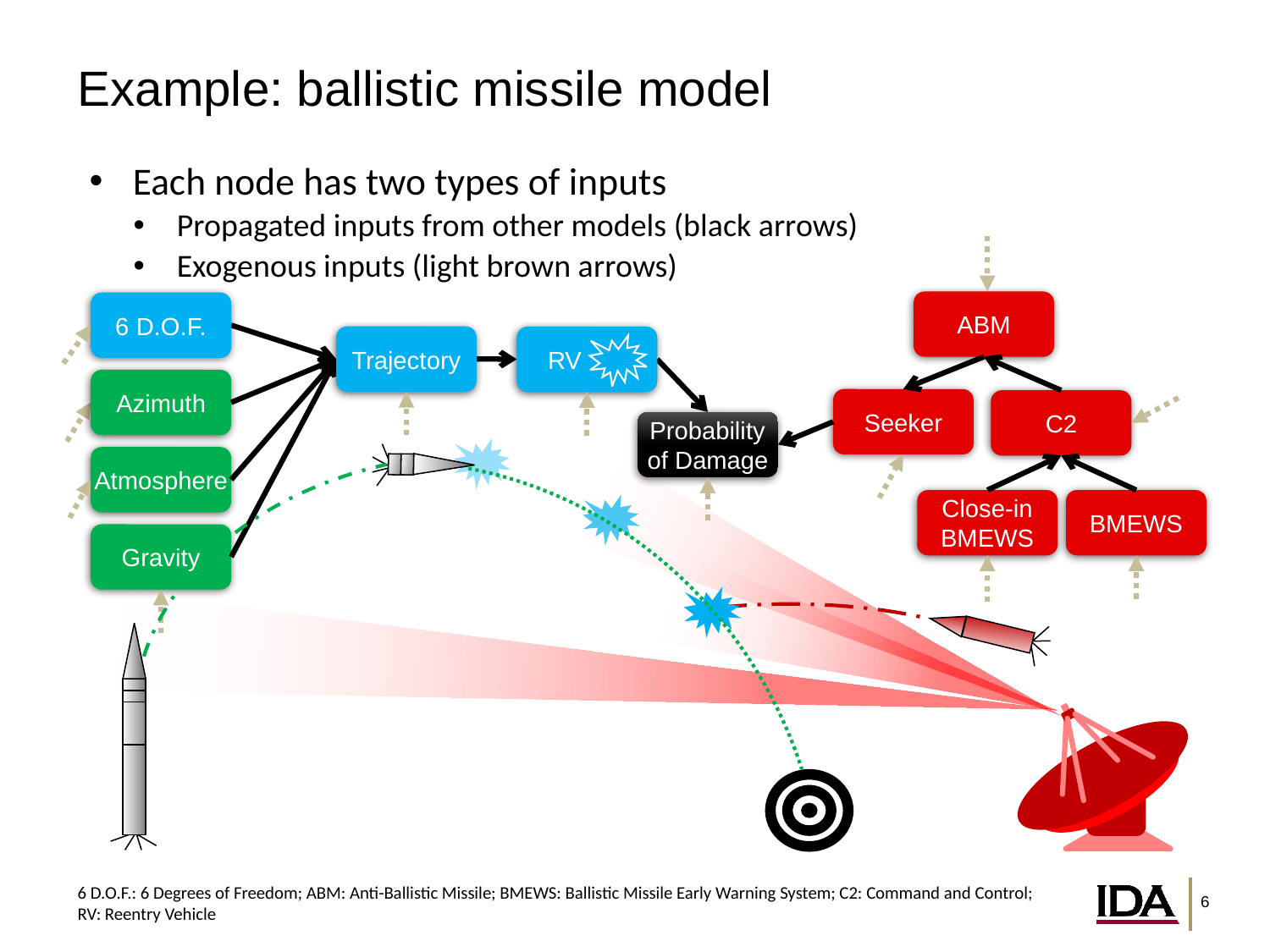

# Example: ballistic missile model
Each node has two types of inputs
Propagated inputs from other models (black arrows)
Exogenous inputs (light brown arrows)

ABM
6 D.O.F.
Trajectory
    RV

Azimuth
Seeker
C2

Probability of Damage

Atmosphere

Close-in BMEWS
BMEWS

Gravity

6 D.O.F.: 6 Degrees of Freedom; ABM: Anti-Ballistic Missile; BMEWS: Ballistic Missile Early Warning System; C2: Command and Control; RV: Reentry Vehicle